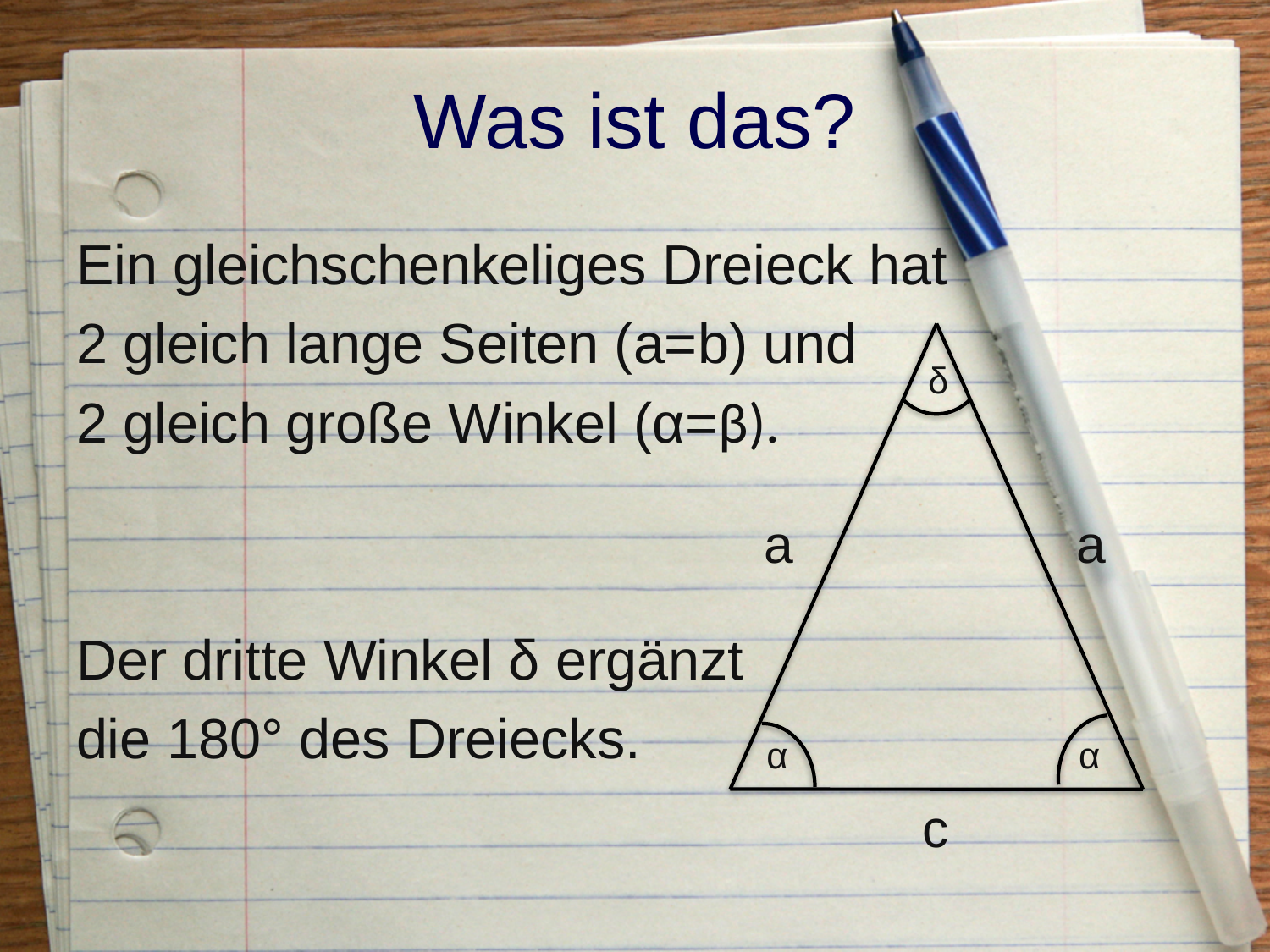

# Was ist das?
Ein gleichschenkeliges Dreieck hat
2 gleich lange Seiten (a=b) und
2 gleich große Winkel (α=β).

Der dritte Winkel δ ergänzt
die 180° des Dreiecks.

δ
a
a

α
α

c